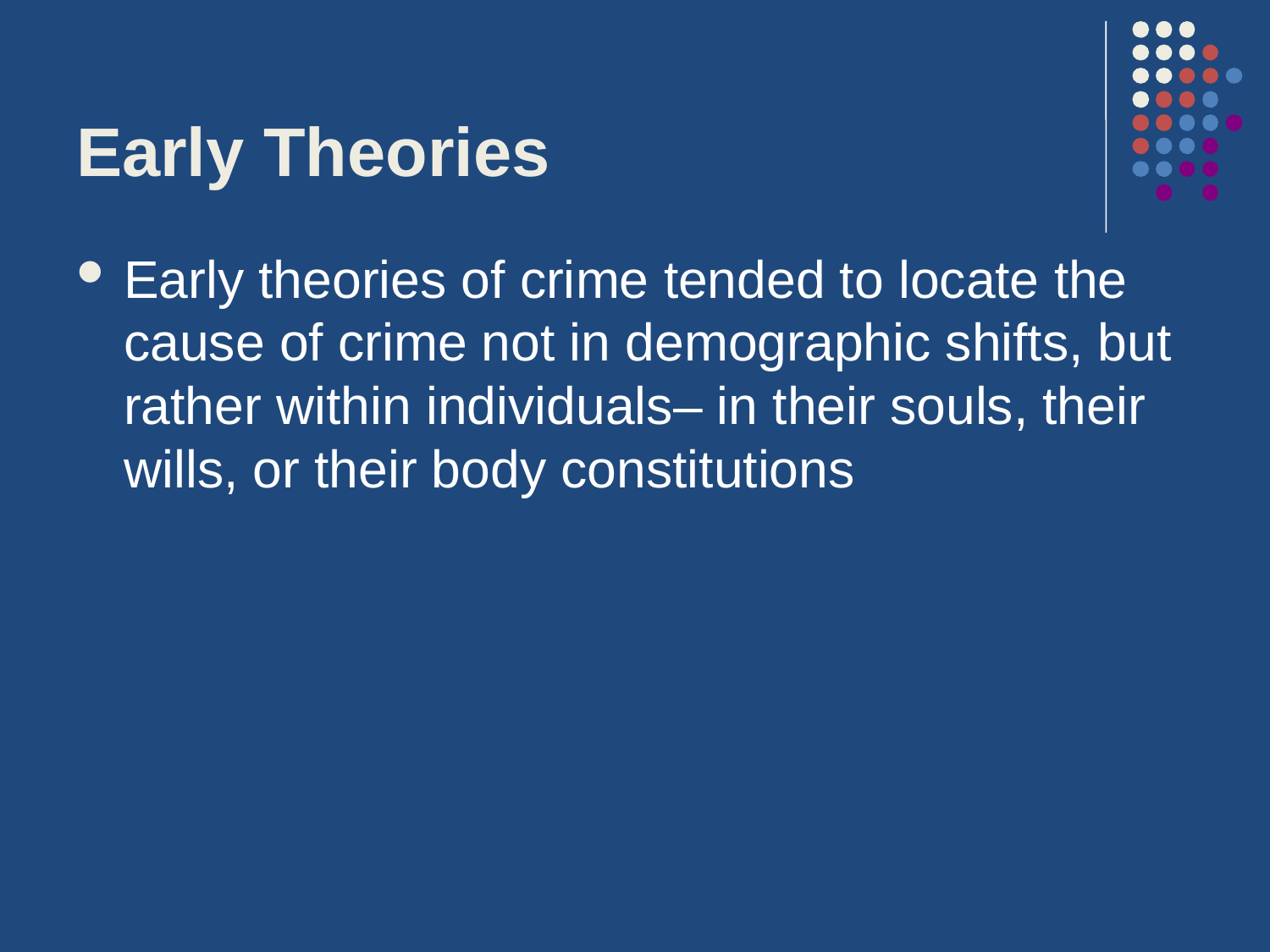

# Early Theories
Early theories of crime tended to locate the cause of crime not in demographic shifts, but rather within individuals– in their souls, their wills, or their body constitutions